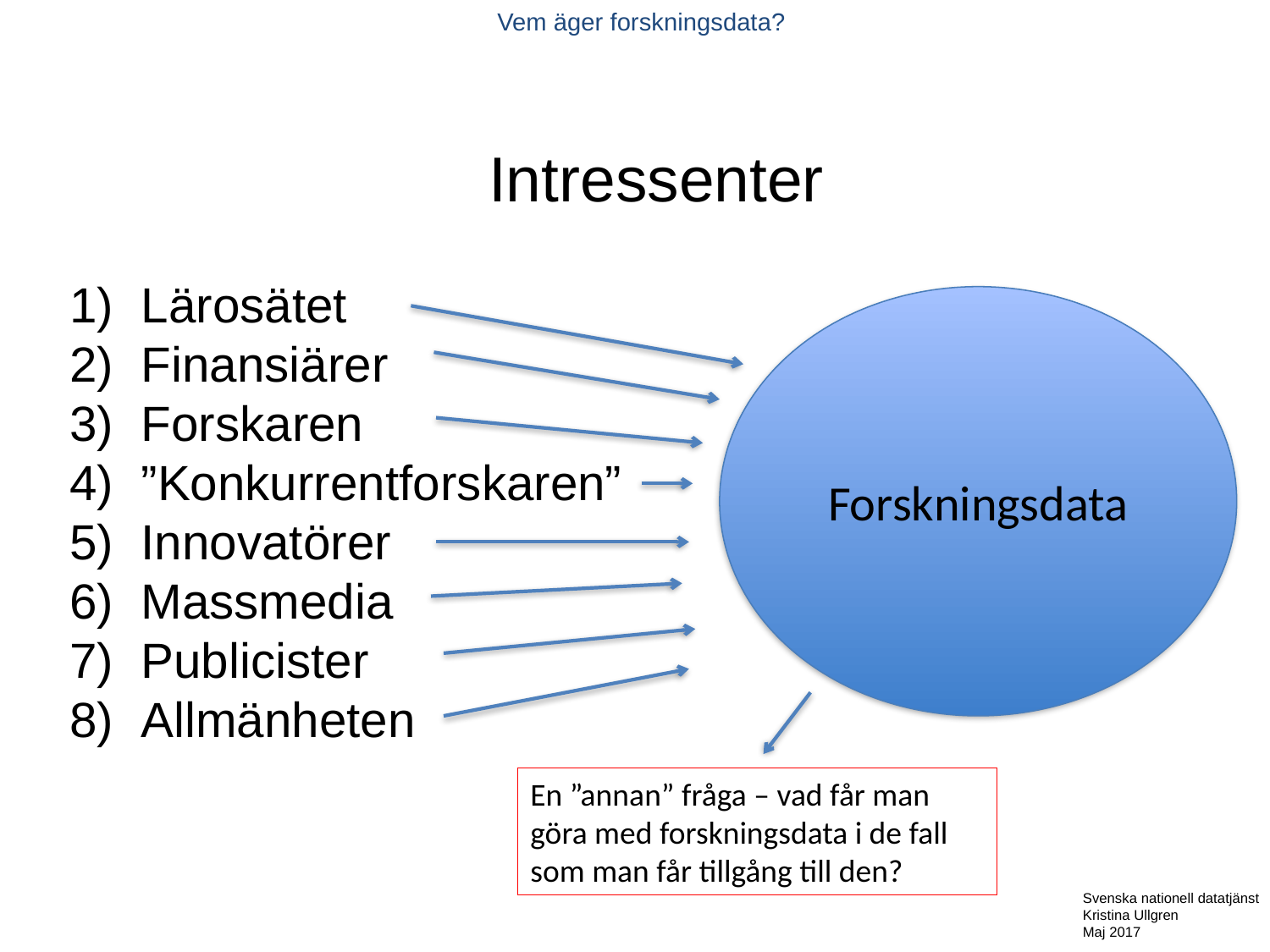

Vem äger forskningsdata?

Intressenter

Lärosätet
Finansiärer
Forskaren
”Konkurrentforskaren”
Innovatörer
Massmedia
Publicister
Allmänheten

Forskningsdata

En ”annan” fråga – vad får man göra med forskningsdata i de fall som man får tillgång till den?

Svenska nationell datatjänst
Kristina Ullgren
Maj 2017